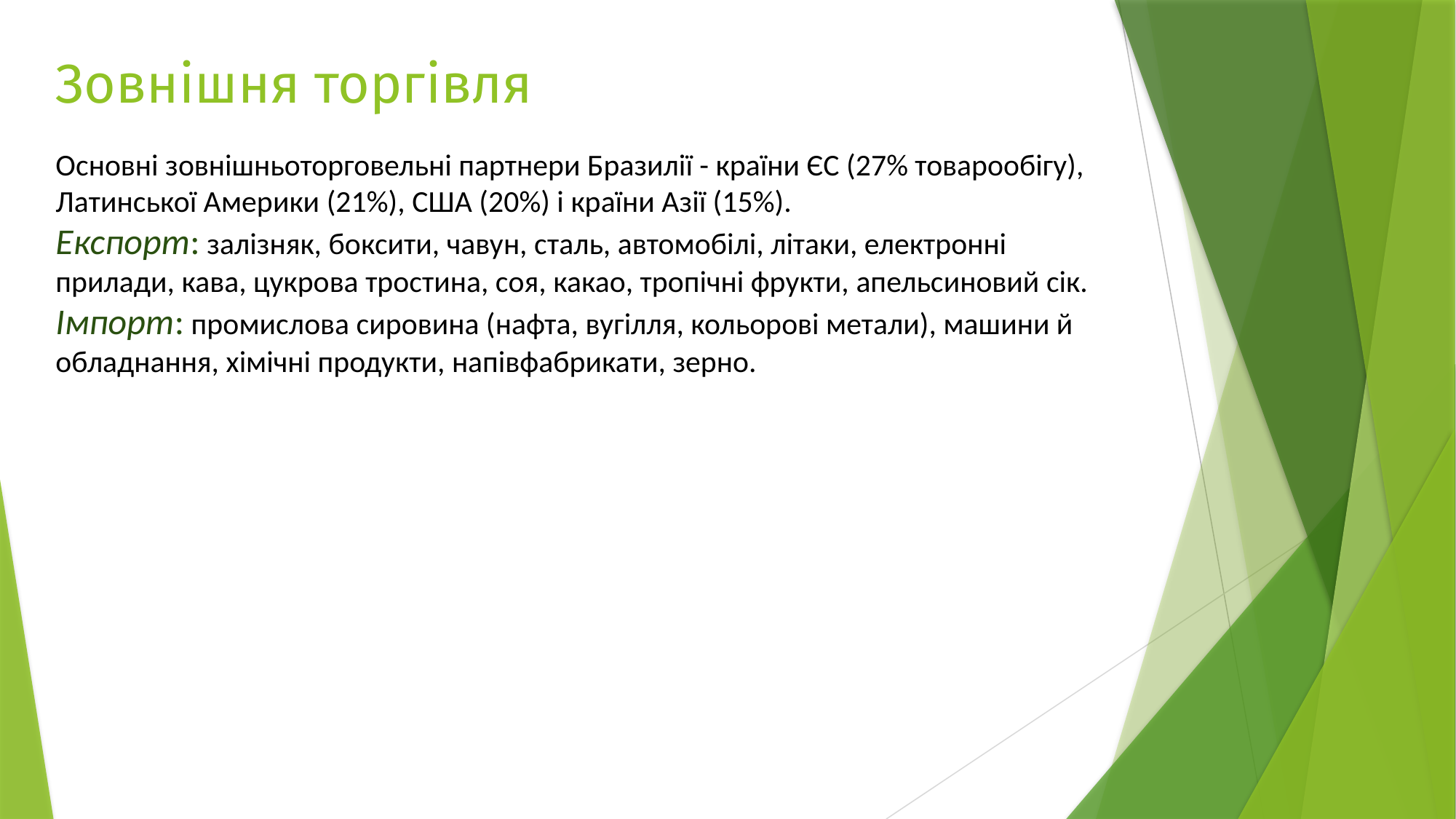

# Зовнішня торгівля
Основні зовнішньоторговельні партнери Бразилії - країни ЄС (27% товарообігу), Латинської Америки (21%), США (20%) і країни Азії (15%).
Експорт: залізняк, боксити, чавун, сталь, автомобілі, літаки, електронні прилади, кава, цукрова тростина, соя, какао, тропічні фрукти, апельсиновий сік.
Імпорт: промислова сировина (нафта, вугілля, кольорові метали), машини й обладнання, хімічні продукти, напівфабрикати, зерно.